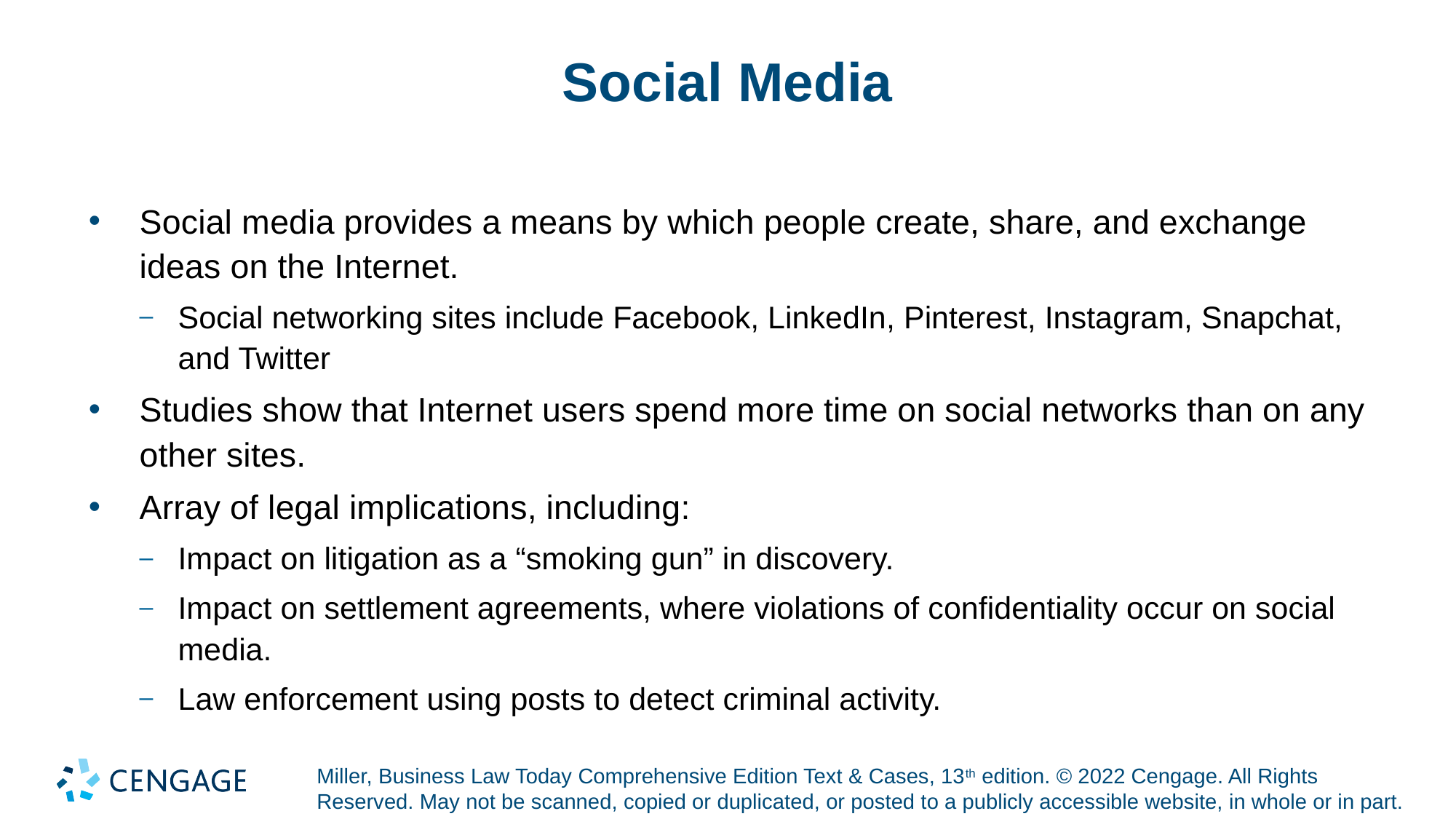

# Social Media
Social media provides a means by which people create, share, and exchange ideas on the Internet.
Social networking sites include Facebook, LinkedIn, Pinterest, Instagram, Snapchat, and Twitter
Studies show that Internet users spend more time on social networks than on any other sites.
Array of legal implications, including:
Impact on litigation as a “smoking gun” in discovery.
Impact on settlement agreements, where violations of confidentiality occur on social media.
Law enforcement using posts to detect criminal activity.